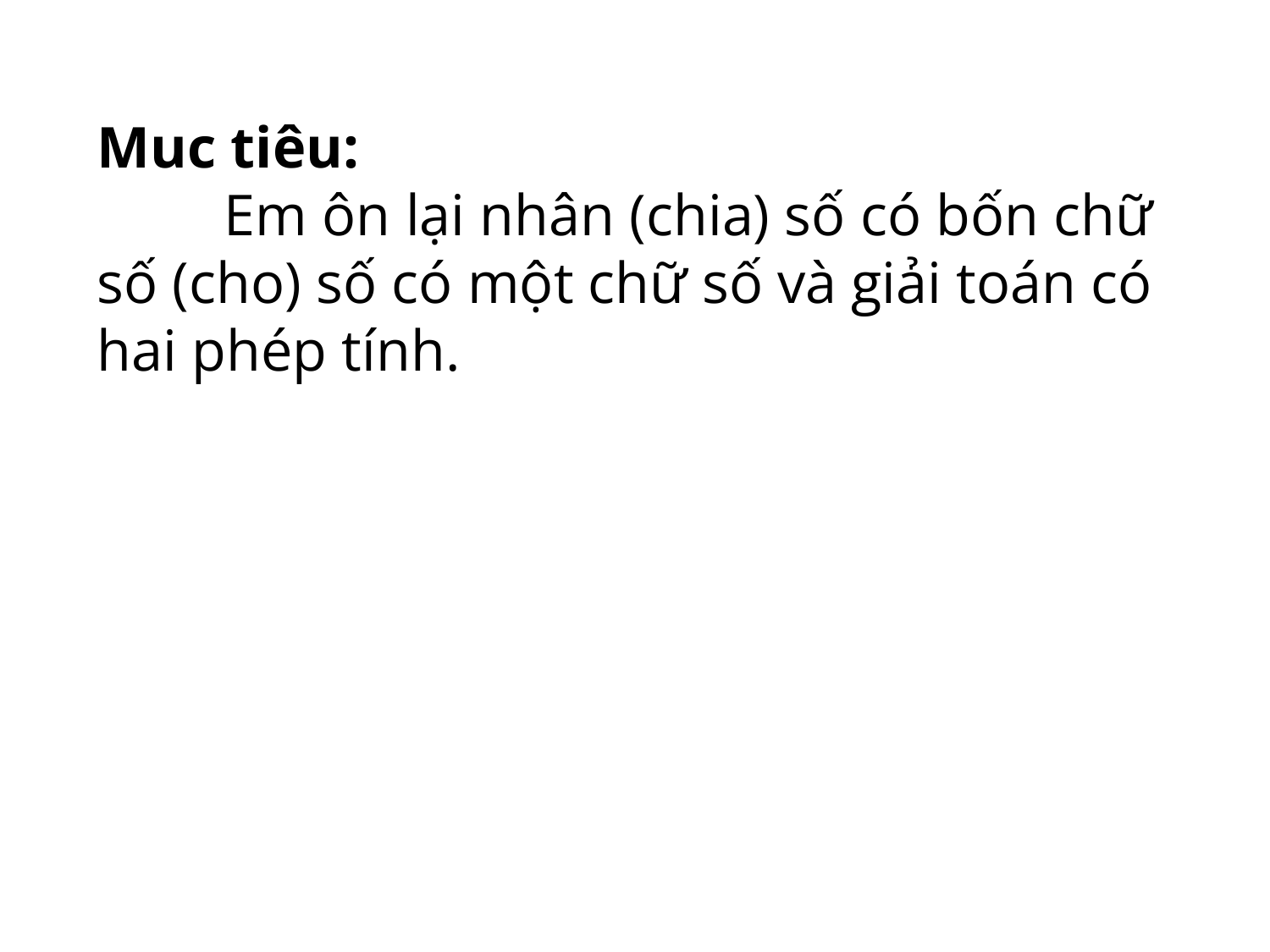

Muc tiêu:
	Em ôn lại nhân (chia) số có bốn chữ số (cho) số có một chữ số và giải toán có hai phép tính.